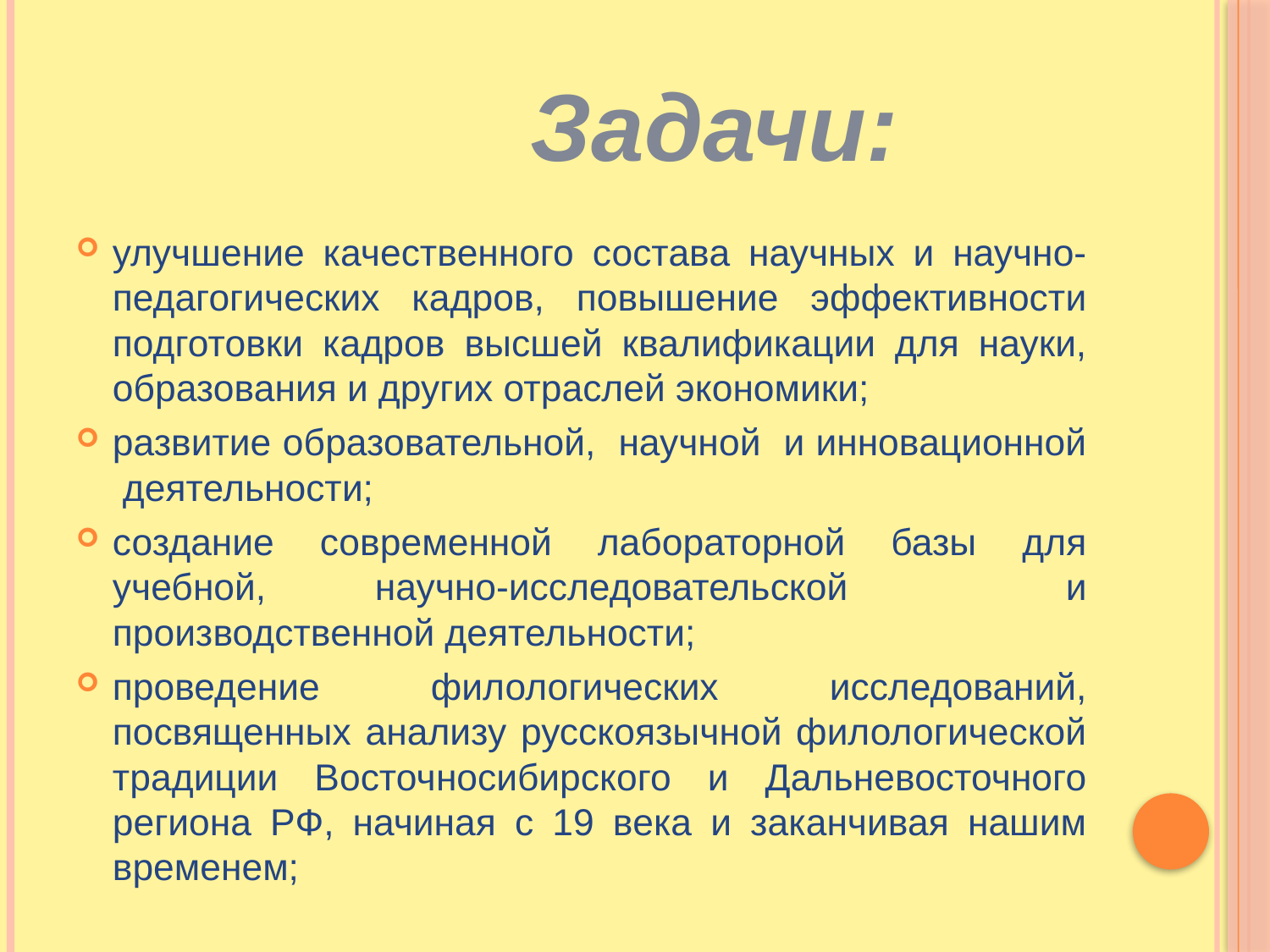

Задачи:
улучшение качественного состава научных и научно-педагогических кадров, повышение эффективности подготовки кадров высшей квалификации для науки, образования и других отраслей экономики;
развитие образовательной,  научной  и инновационной  деятельности;
создание современной лабораторной базы для учебной, научно-исследовательской  и производственной деятельности;
проведение филологических исследований, посвященных анализу русскоязычной филологической традиции Восточносибирского и Дальневосточного региона РФ, начиная с 19 века и заканчивая нашим временем;